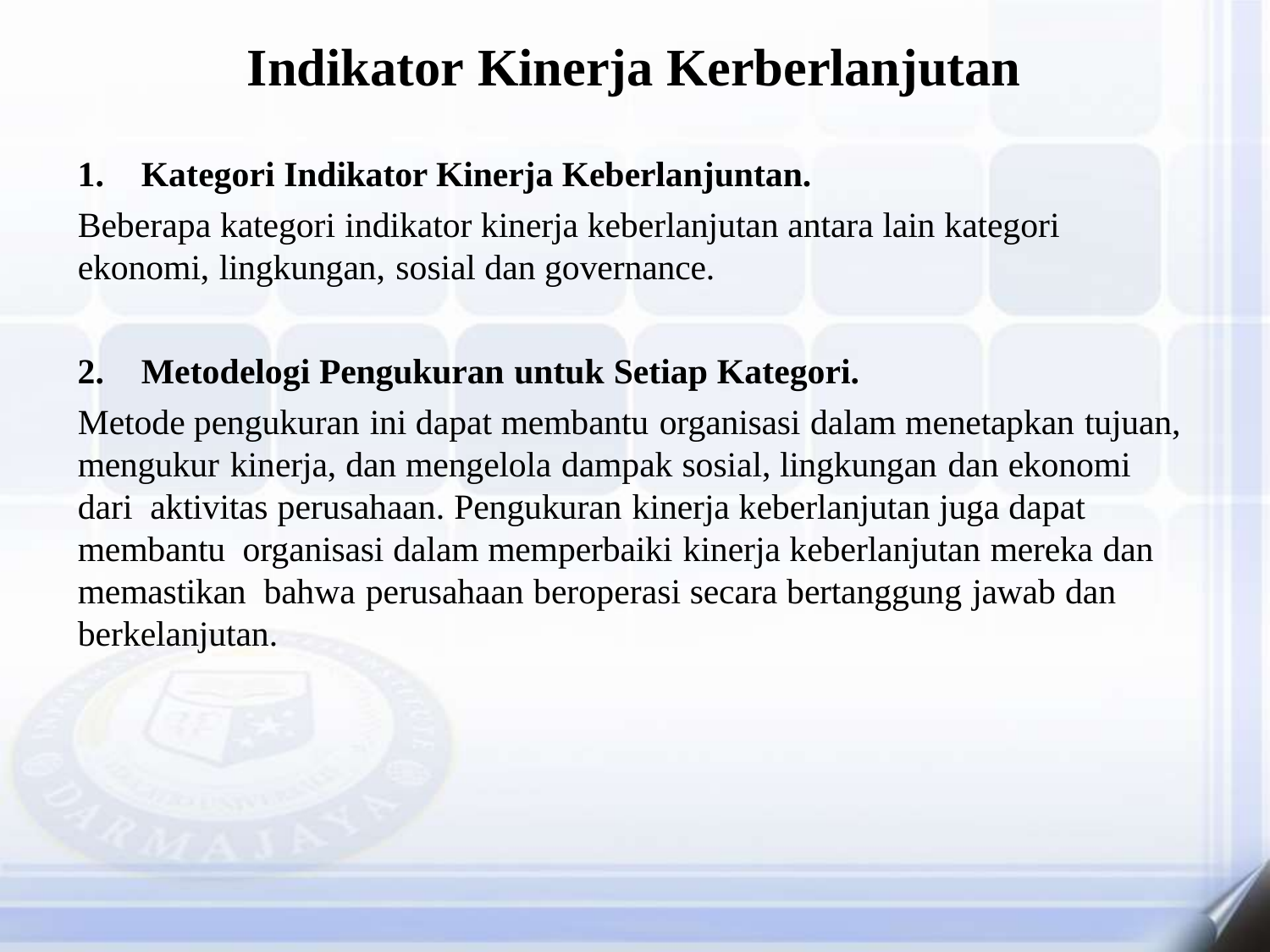

# Indikator Kinerja Kerberlanjutan
Kategori Indikator Kinerja Keberlanjuntan.
Beberapa kategori indikator kinerja keberlanjutan antara lain kategori
ekonomi, lingkungan, sosial dan governance.

Metodelogi Pengukuran untuk Setiap Kategori.
Metode pengukuran ini dapat membantu organisasi dalam menetapkan tujuan,  mengukur kinerja, dan mengelola dampak sosial, lingkungan dan ekonomi dari  aktivitas perusahaan. Pengukuran kinerja keberlanjutan juga dapat membantu  organisasi dalam memperbaiki kinerja keberlanjutan mereka dan memastikan  bahwa perusahaan beroperasi secara bertanggung jawab dan berkelanjutan.